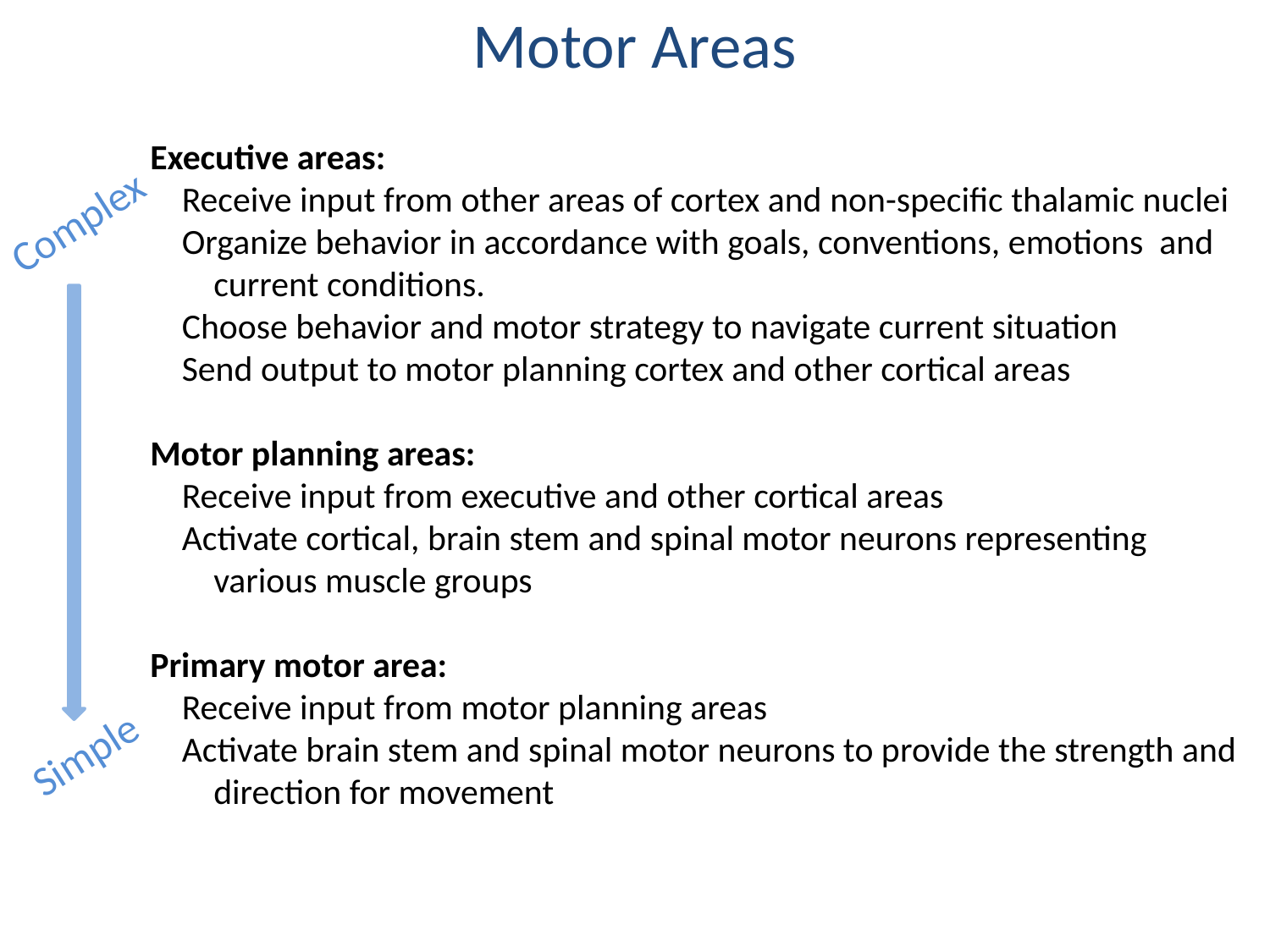

Motor Areas
Executive areas:
Receive input from other areas of cortex and non-specific thalamic nuclei
Organize behavior in accordance with goals, conventions, emotions  and current conditions.
Choose behavior and motor strategy to navigate current situation
Send output to motor planning cortex and other cortical areas

Motor planning areas:
Receive input from executive and other cortical areas
Activate cortical, brain stem and spinal motor neurons representing various muscle groups

Primary motor area:
Receive input from motor planning areas
Activate brain stem and spinal motor neurons to provide the strength and direction for movement

Complex

Simple